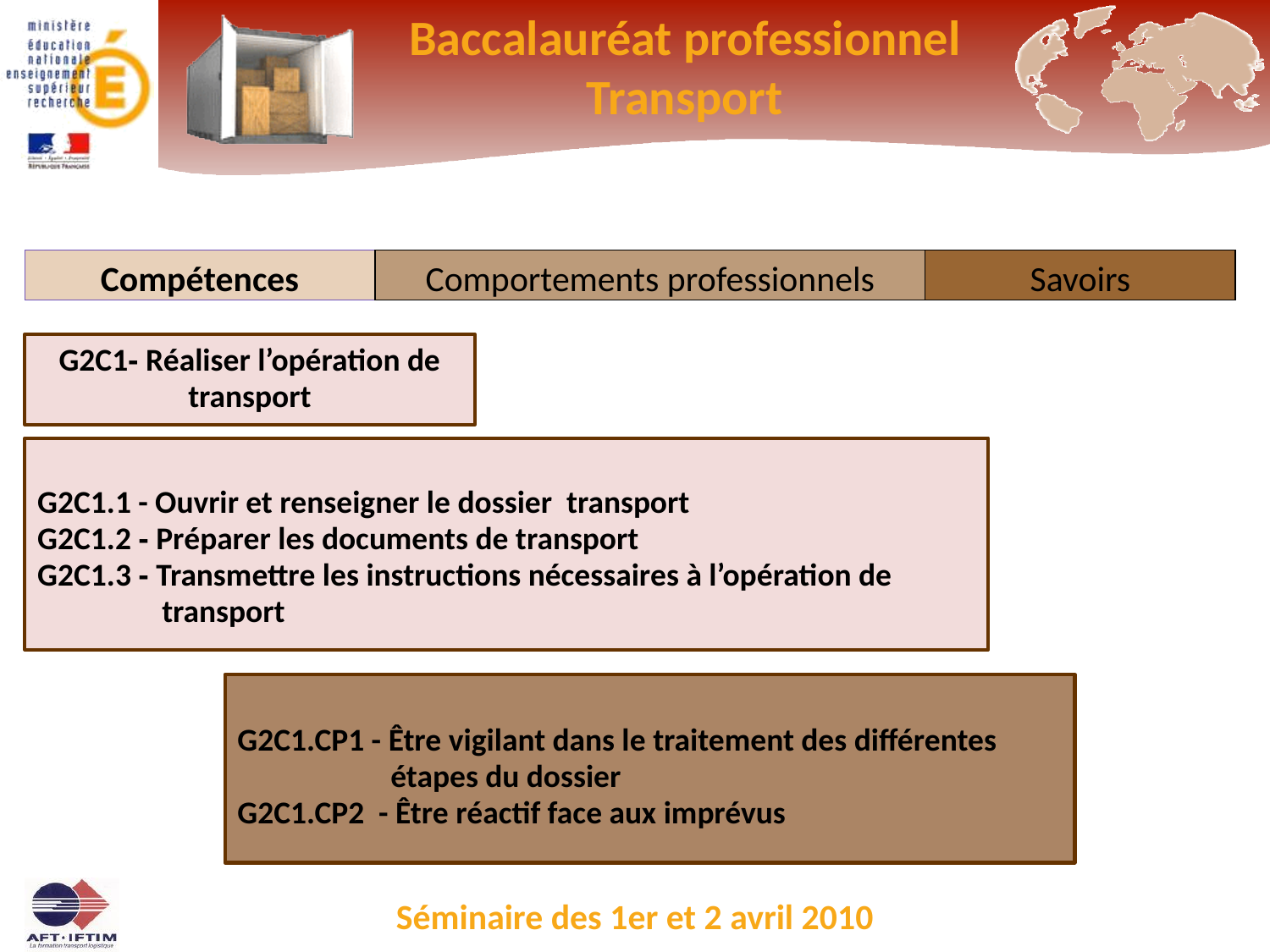

Compétences
Comportements professionnels
Savoirs
G2C1‐ Réaliser l’opération de transport

G2C1.1 - Ouvrir et renseigner le dossier  transport
G2C1.2 ‐ Préparer les documents de transport
G2C1.3 ‐ Transmettre les instructions nécessaires à l’opération de       			transport

G2C1.CP1 - Être vigilant dans le traitement des différentes 			    étapes du dossier
G2C1.CP2  - Être réactif face aux imprévus